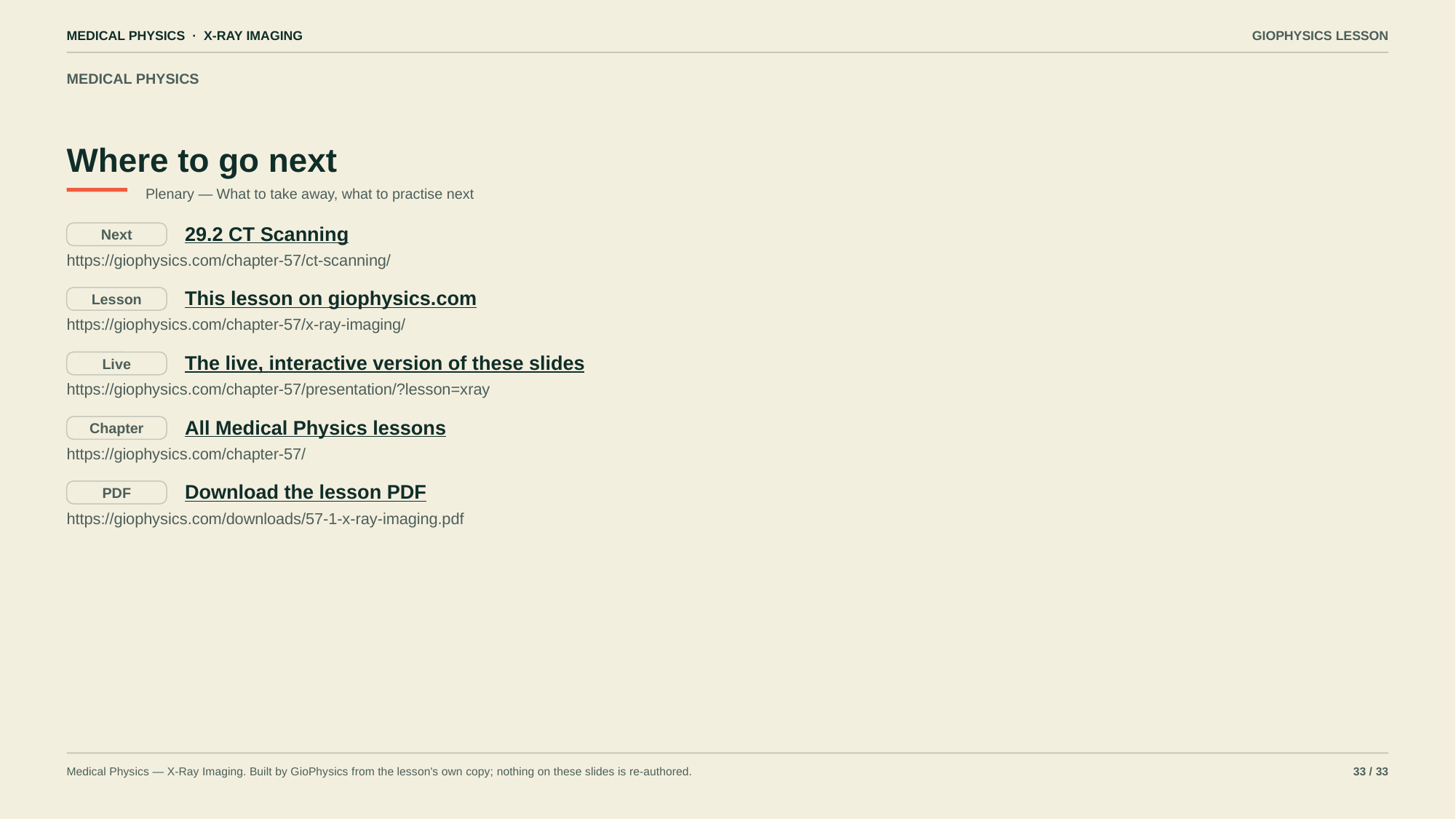

MEDICAL PHYSICS  ·  X-RAY IMAGING
GIOPHYSICS LESSON

MEDICAL PHYSICS
Where to go next
Plenary — What to take away, what to practise next

29.2 CT Scanning

Next
https://giophysics.com/chapter-57/ct-scanning/
This lesson on giophysics.com

Lesson
https://giophysics.com/chapter-57/x-ray-imaging/
The live, interactive version of these slides

Live
https://giophysics.com/chapter-57/presentation/?lesson=xray
All Medical Physics lessons

Chapter
https://giophysics.com/chapter-57/
Download the lesson PDF

PDF
https://giophysics.com/downloads/57-1-x-ray-imaging.pdf

Medical Physics — X-Ray Imaging. Built by GioPhysics from the lesson's own copy; nothing on these slides is re-authored.
33 / 33